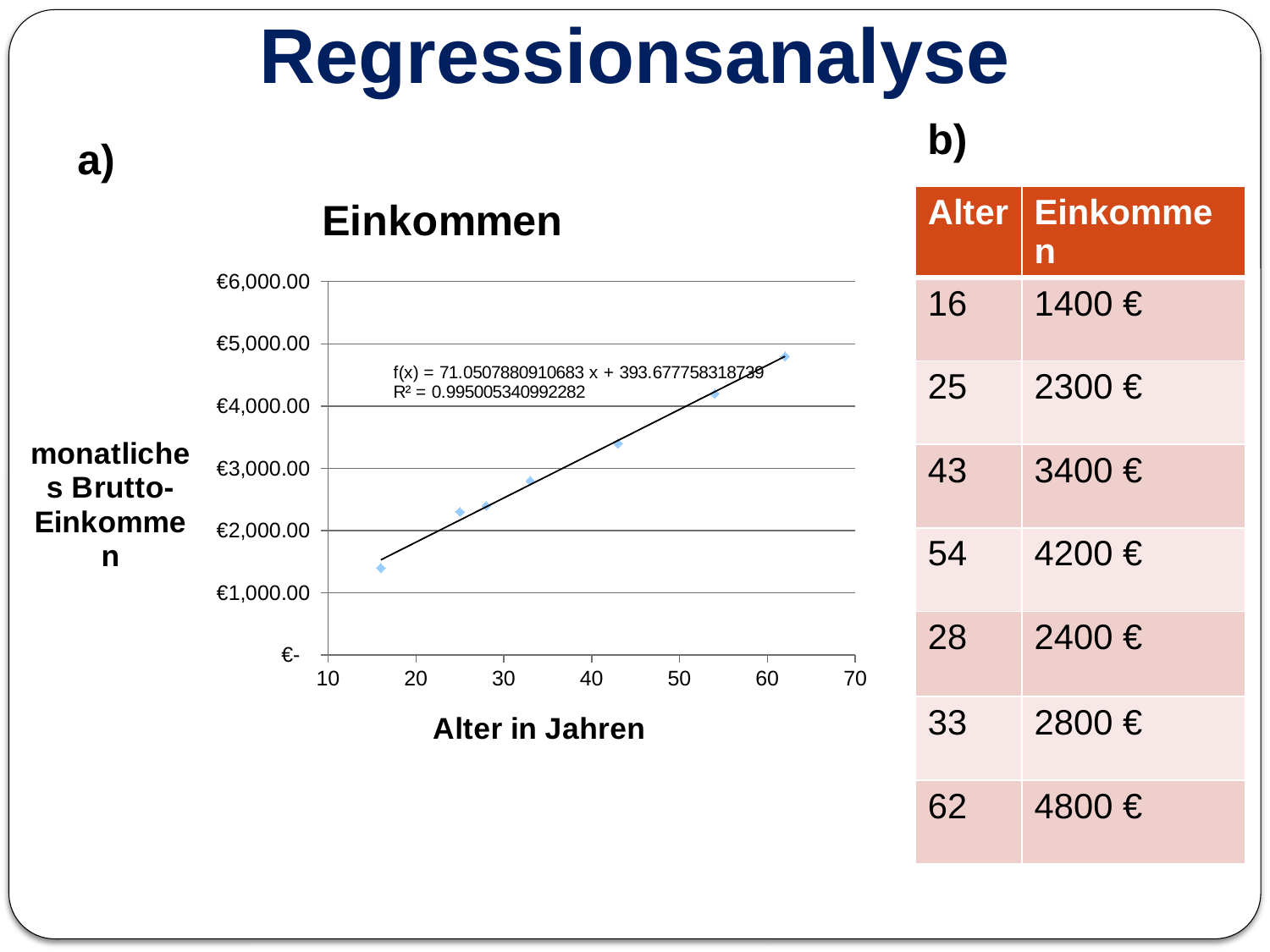

Regressionsanalyse

b)
a)

### Chart:

| Category | Einkommen |
|---|---|
| Alter | Einkommen |
| --- | --- |
| 16 | 1400 € |
| 25 | 2300 € |
| 43 | 3400 € |
| 54 | 4200 € |
| 28 | 2400 € |
| 33 | 2800 € |
| 62 | 4800 € |